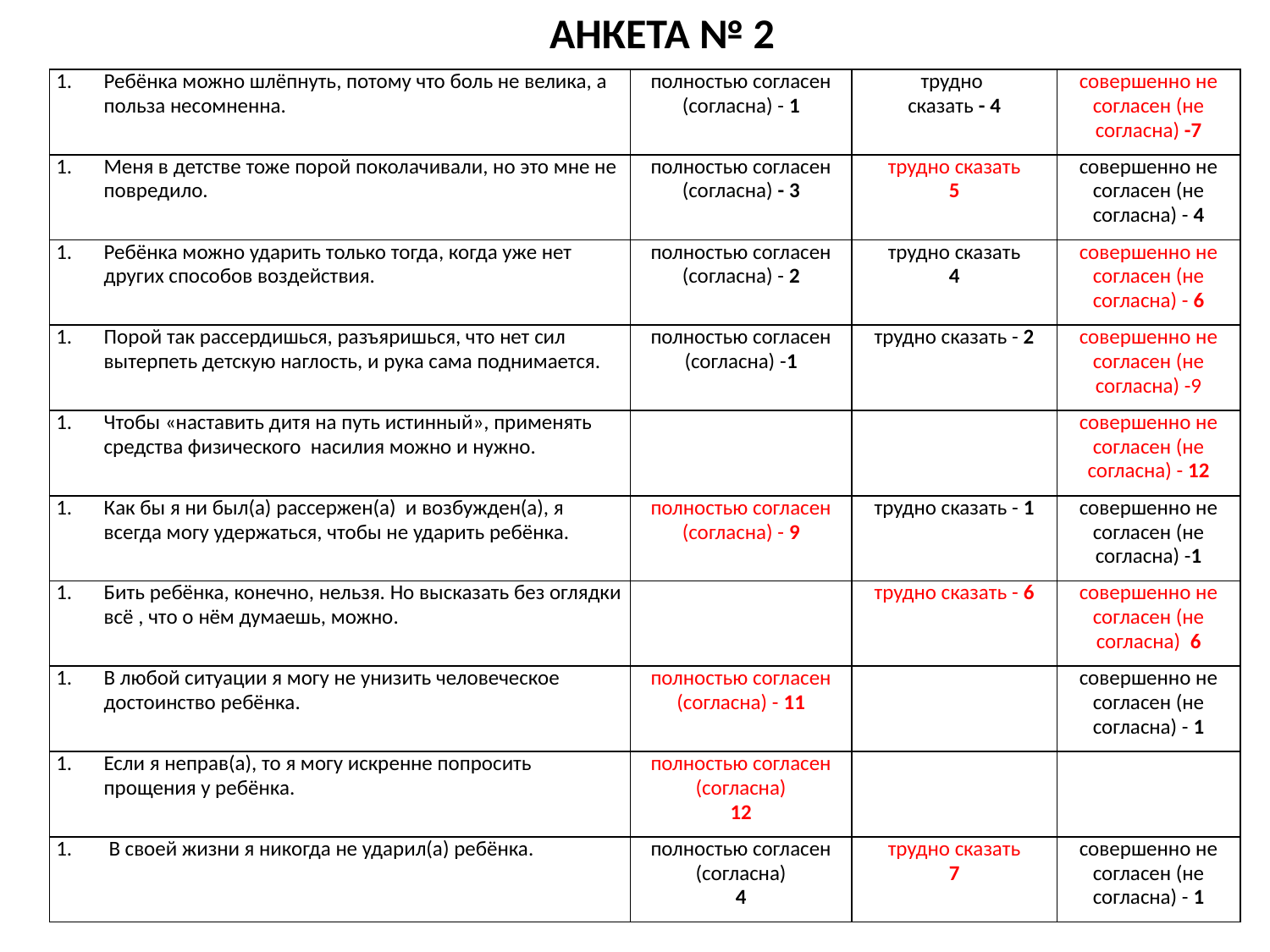

АНКЕТА № 2
| Ребёнка можно шлёпнуть, потому что боль не велика, а польза несомненна. | полностью согласен (согласна) - 1 | трудно сказать - 4 | совершенно не согласен (не согласна) -7 |
| --- | --- | --- | --- |
| Меня в детстве тоже порой поколачивали, но это мне не повредило. | полностью согласен (согласна) - 3 | трудно сказать 5 | совершенно не согласен (не согласна) - 4 |
| Ребёнка можно ударить только тогда, когда уже нет других способов воздействия. | полностью согласен (согласна) - 2 | трудно сказать 4 | совершенно не согласен (не согласна) - 6 |
| Порой так рассердишься, разъяришься, что нет сил вытерпеть детскую наглость, и рука сама поднимается. | полностью согласен (согласна) -1 | трудно сказать - 2 | совершенно не согласен (не согласна) -9 |
| Чтобы «наставить дитя на путь истинный», применять средства физического насилия можно и нужно. |  |  | совершенно не согласен (не согласна) - 12 |
| Как бы я ни был(а) рассержен(а) и возбужден(а), я всегда могу удержаться, чтобы не ударить ребёнка. | полностью согласен (согласна) - 9 | трудно сказать - 1 | совершенно не согласен (не согласна) -1 |
| Бить ребёнка, конечно, нельзя. Но высказать без оглядки всё , что о нём думаешь, можно. |  | трудно сказать - 6 | совершенно не согласен (не согласна) 6 |
| В любой ситуации я могу не унизить человеческое достоинство ребёнка. | полностью согласен (согласна) - 11 |  | совершенно не согласен (не согласна) - 1 |
| Если я неправ(а), то я могу искренне попросить прощения у ребёнка. | полностью согласен (согласна) 12 |  |  |
| В своей жизни я никогда не ударил(а) ребёнка. | полностью согласен (согласна) 4 | трудно сказать 7 | совершенно не согласен (не согласна) - 1 |